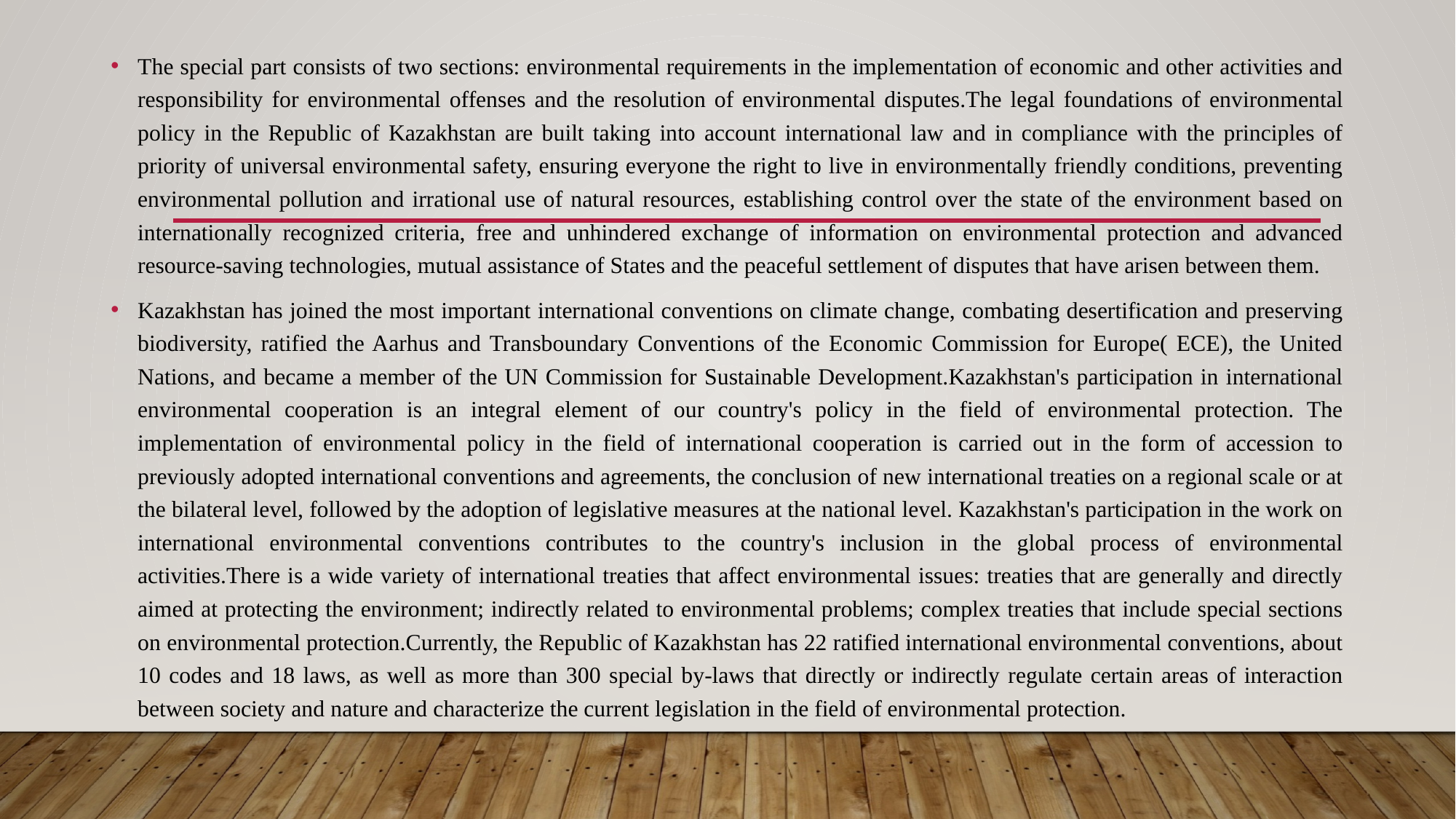

The special part consists of two sections: environmental requirements in the implementation of economic and other activities and responsibility for environmental offenses and the resolution of environmental disputes.The legal foundations of environmental policy in the Republic of Kazakhstan are built taking into account international law and in compliance with the principles of priority of universal environmental safety, ensuring everyone the right to live in environmentally friendly conditions, preventing environmental pollution and irrational use of natural resources, establishing control over the state of the environment based on internationally recognized criteria, free and unhindered exchange of information on environmental protection and advanced resource-saving technologies, mutual assistance of States and the peaceful settlement of disputes that have arisen between them.
Kazakhstan has joined the most important international conventions on climate change, combating desertification and preserving biodiversity, ratified the Aarhus and Transboundary Conventions of the Economic Commission for Europe( ECE), the United Nations, and became a member of the UN Commission for Sustainable Development.Kazakhstan's participation in international environmental cooperation is an integral element of our country's policy in the field of environmental protection. The implementation of environmental policy in the field of international cooperation is carried out in the form of accession to previously adopted international conventions and agreements, the conclusion of new international treaties on a regional scale or at the bilateral level, followed by the adoption of legislative measures at the national level. Kazakhstan's participation in the work on international environmental conventions contributes to the country's inclusion in the global process of environmental activities.There is a wide variety of international treaties that affect environmental issues: treaties that are generally and directly aimed at protecting the environment; indirectly related to environmental problems; complex treaties that include special sections on environmental protection.Currently, the Republic of Kazakhstan has 22 ratified international environmental conventions, about 10 codes and 18 laws, as well as more than 300 special by-laws that directly or indirectly regulate certain areas of interaction between society and nature and characterize the current legislation in the field of environmental protection.